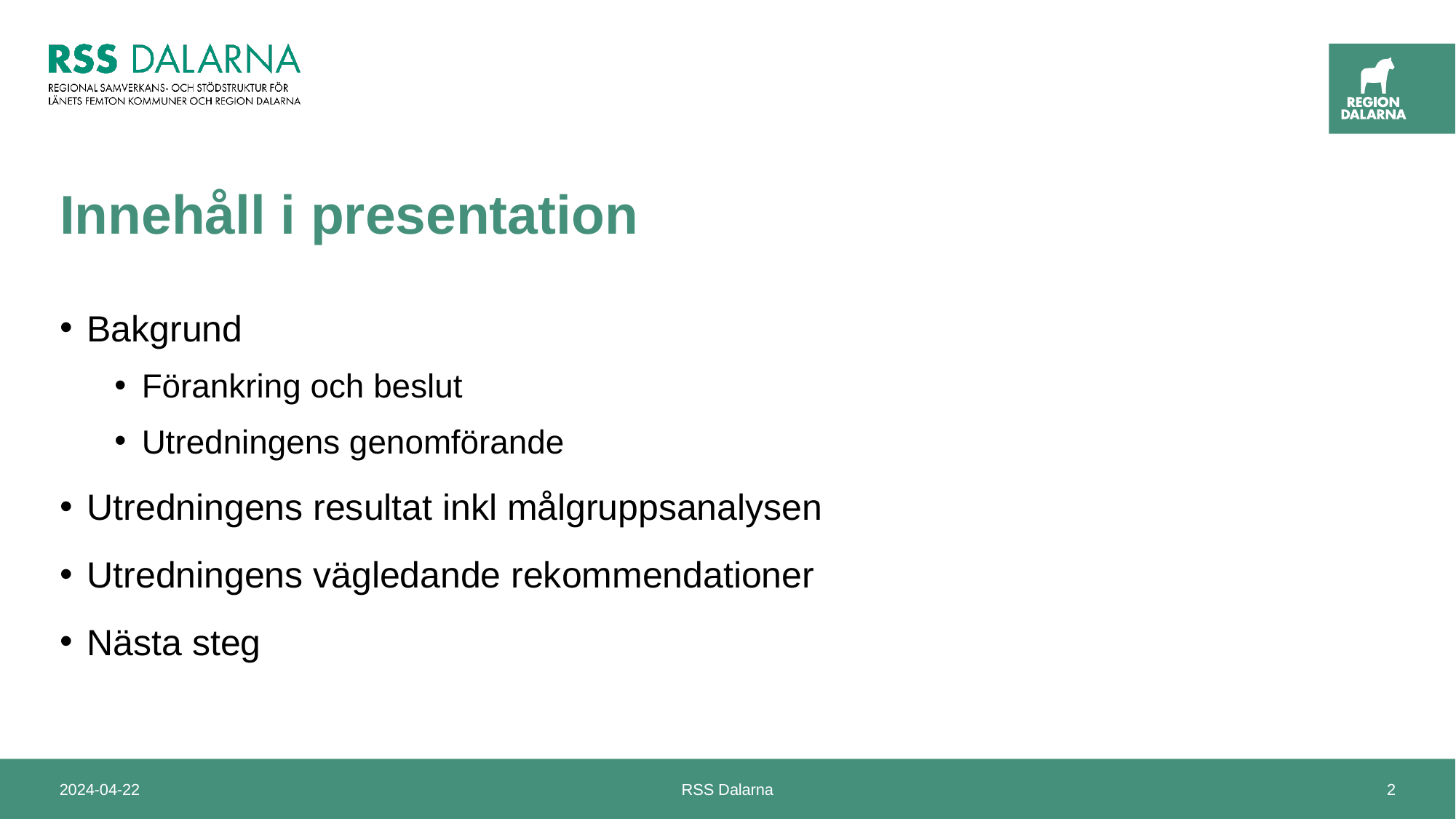

# Innehåll i presentation
Bakgrund
Förankring och beslut
Utredningens genomförande
Utredningens resultat inkl målgruppsanalysen
Utredningens vägledande rekommendationer
Nästa steg
2024-04-22
RSS Dalarna
2